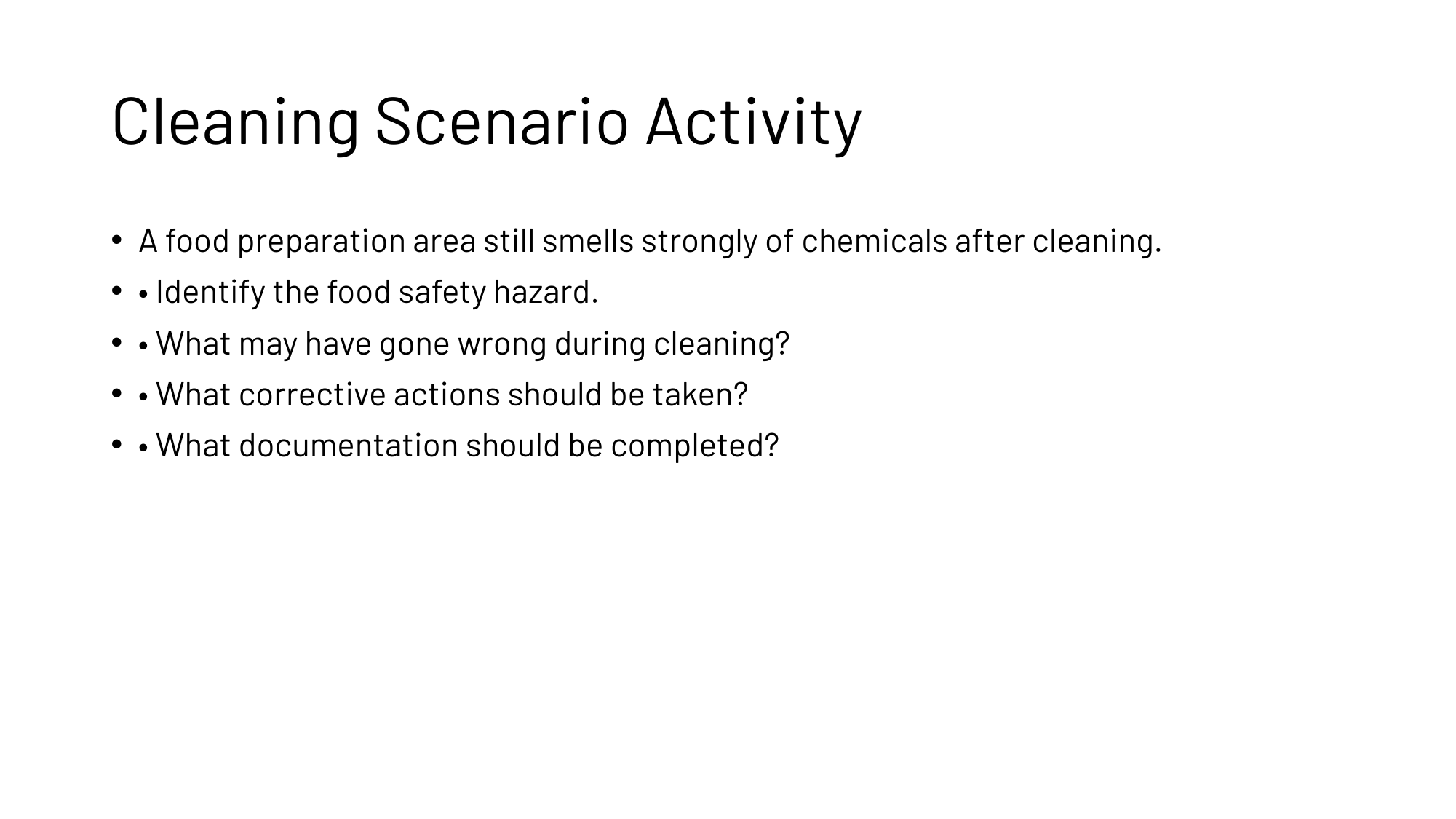

# Cleaning Scenario Activity
A food preparation area still smells strongly of chemicals after cleaning.
• Identify the food safety hazard.
• What may have gone wrong during cleaning?
• What corrective actions should be taken?
• What documentation should be completed?